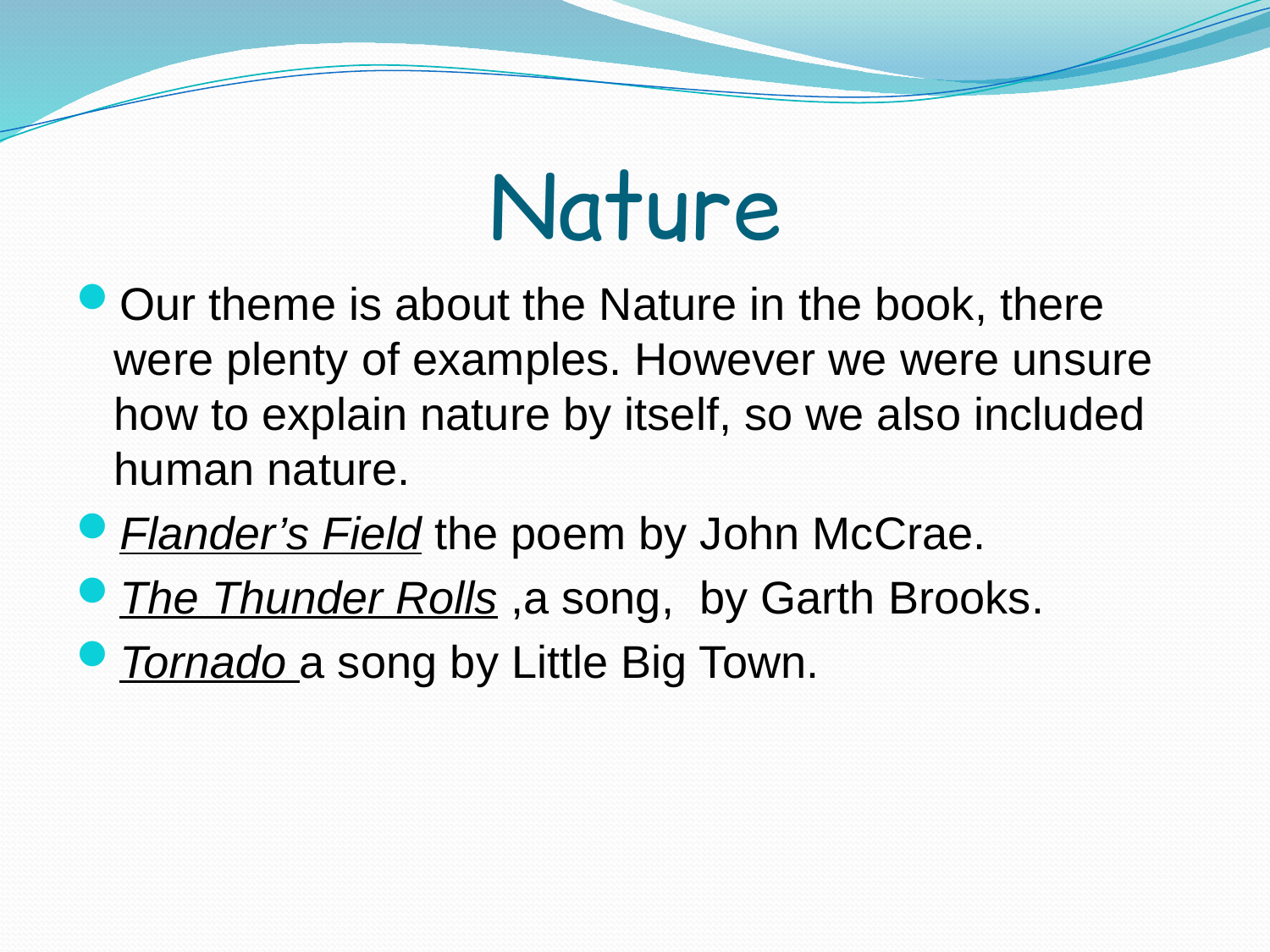

# Nature
Our theme is about the Nature in the book, there were plenty of examples. However we were unsure how to explain nature by itself, so we also included human nature.
Flander’s Field the poem by John McCrae.
The Thunder Rolls ,a song,  by Garth Brooks.
Tornado a song by Little Big Town.